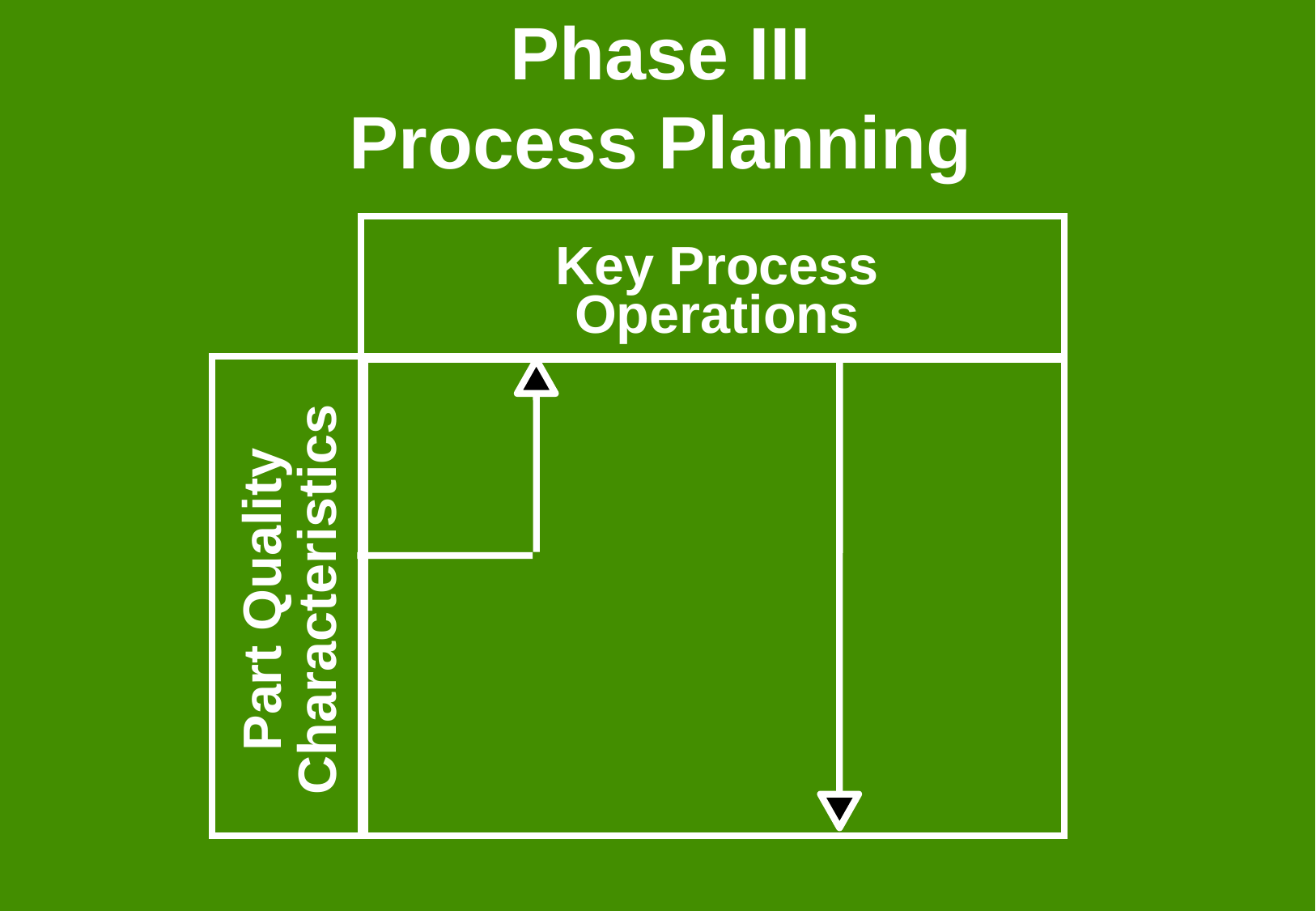

Phase III
Process Planning

Key Process
Operations

Part Quality
Characteristics